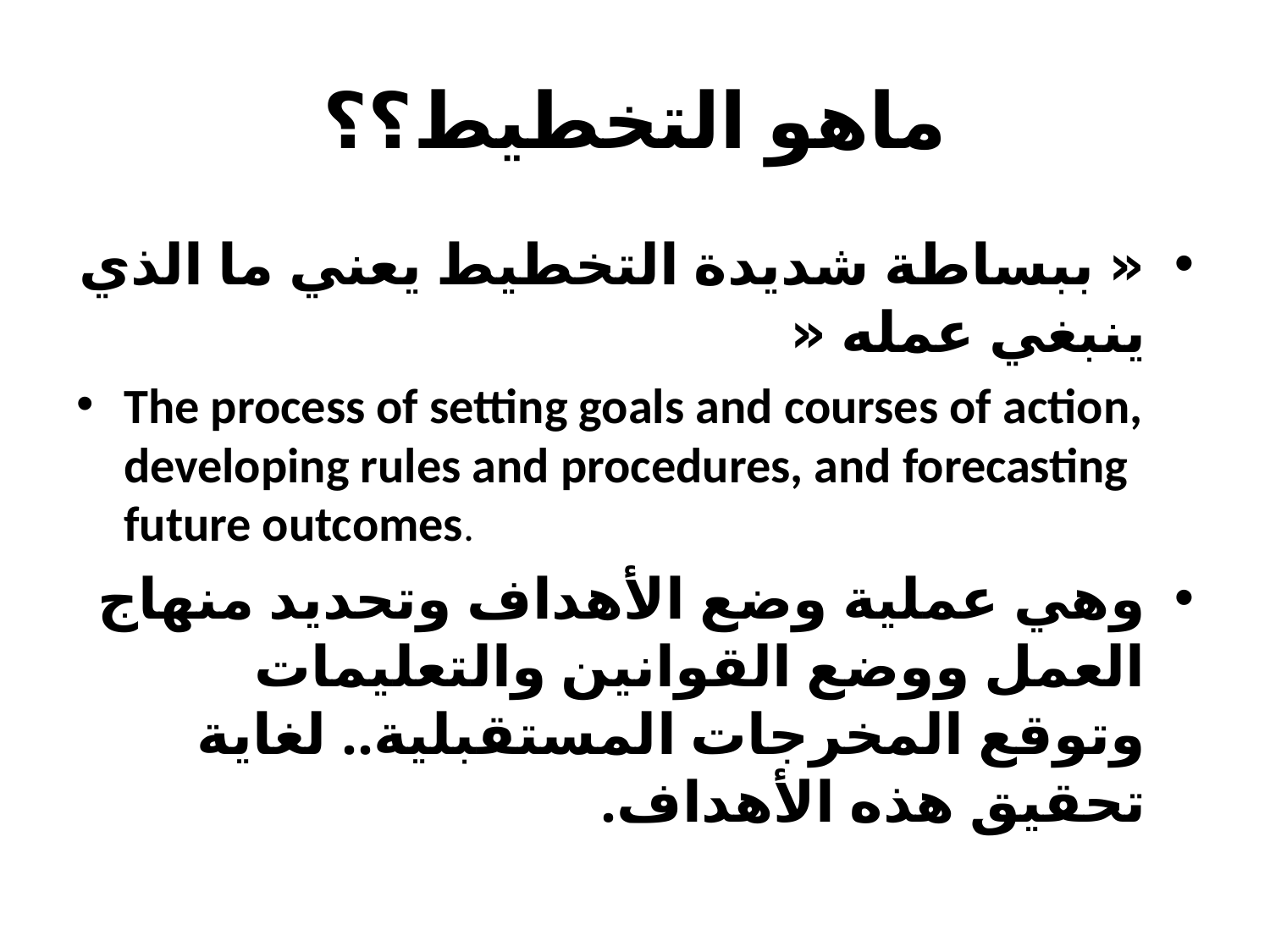

# ماهو التخطيط؟؟
« ببساطة شديدة التخطيط يعني ما الذي ينبغي عمله «
The process of setting goals and courses of action, developing rules and procedures, and forecasting future outcomes.
وهي عملية وضع الأهداف وتحديد منهاج العمل ووضع القوانين والتعليمات وتوقع المخرجات المستقبلية.. لغاية تحقيق هذه الأهداف.